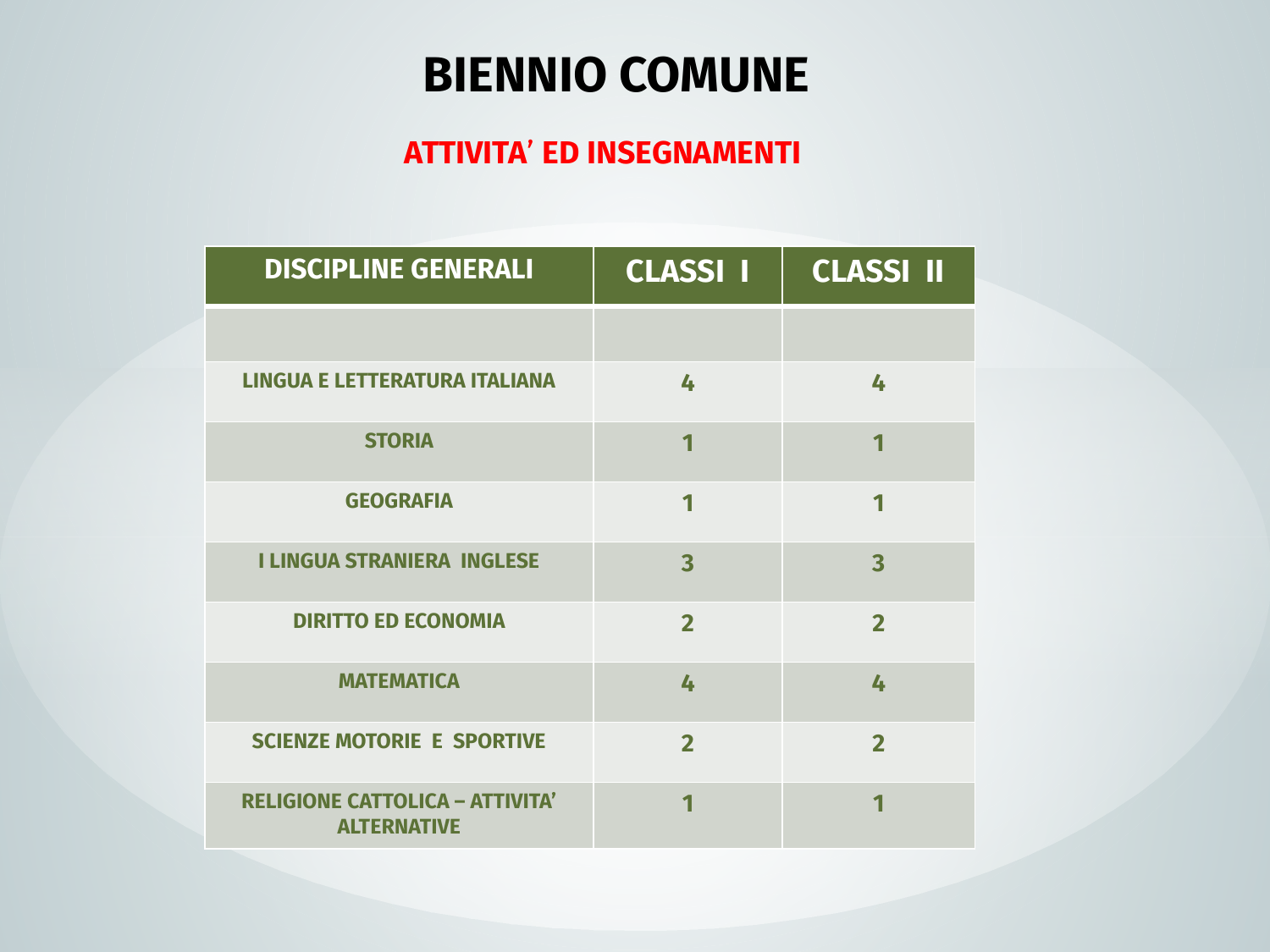

# BIENNIO COMUNE
  ATTIVITA’ ED INSEGNAMENTI
| DISCIPLINE GENERALI | CLASSI I | CLASSI II |
| --- | --- | --- |
|  |  |  |
| LINGUA E LETTERATURA ITALIANA | 4 | 4 |
| STORIA | 1 | 1 |
| GEOGRAFIA | 1 | 1 |
| I LINGUA STRANIERA INGLESE | 3 | 3 |
| DIRITTO ED ECONOMIA | 2 | 2 |
| MATEMATICA | 4 | 4 |
| SCIENZE MOTORIE E SPORTIVE | 2 | 2 |
| RELIGIONE CATTOLICA – ATTIVITA’ ALTERNATIVE | 1 | 1 |